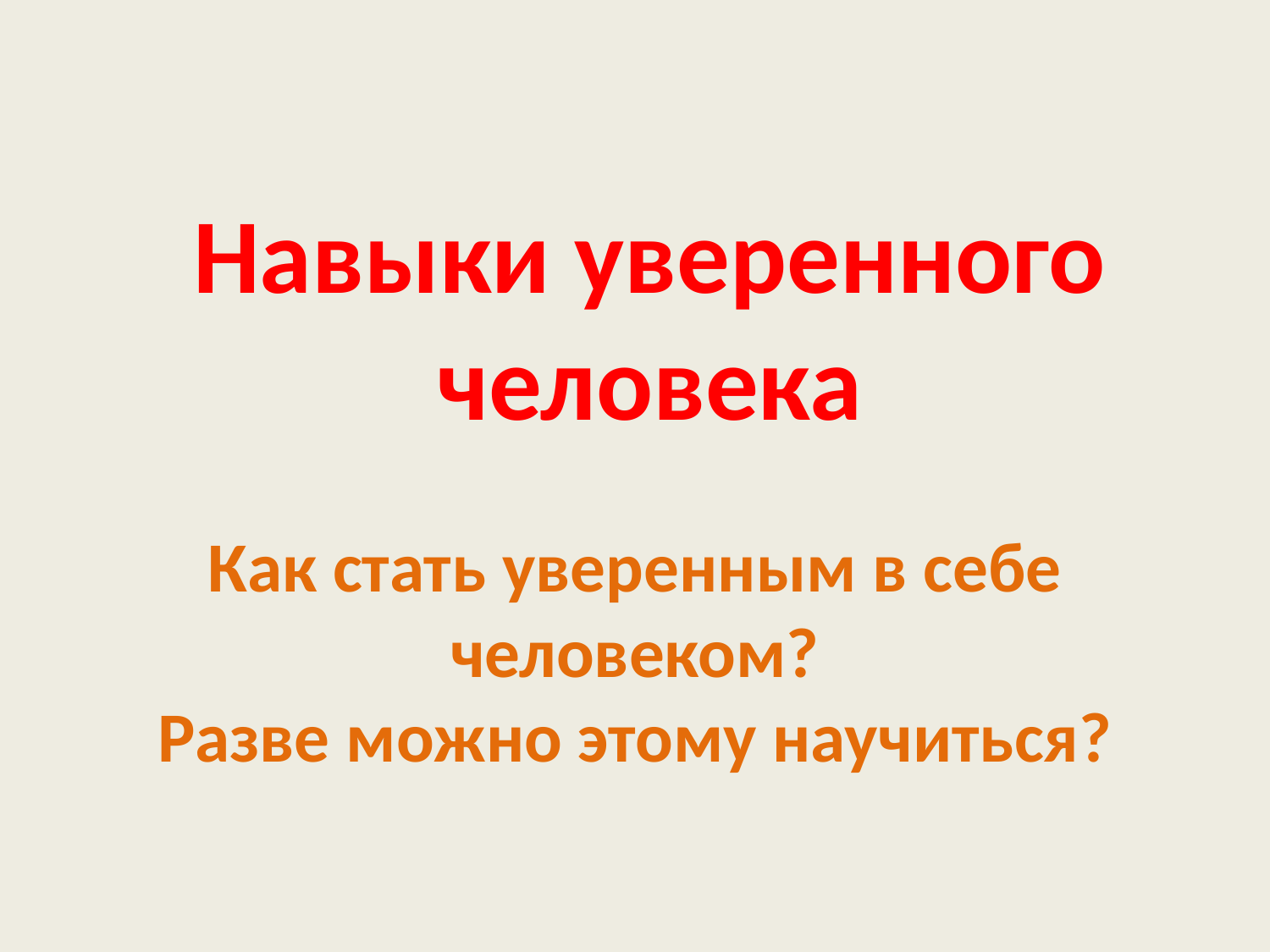

Навыки уверенного человека

Как стать уверенным в себе человеком?
 Разве можно этому научиться?